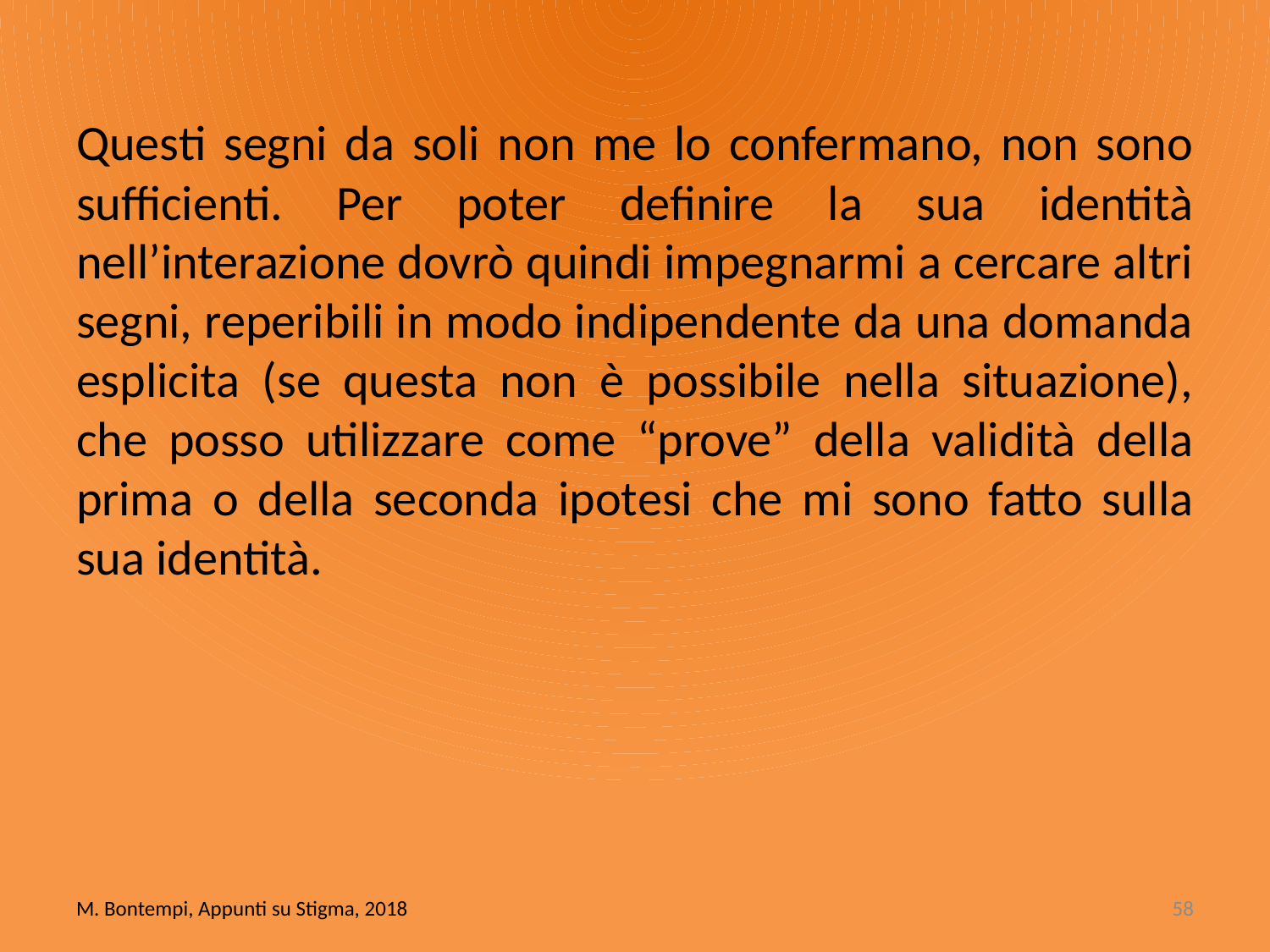

Questi segni da soli non me lo confermano, non sono sufficienti. Per poter definire la sua identità nell’interazione dovrò quindi impegnarmi a cercare altri segni, reperibili in modo indipendente da una domanda esplicita (se questa non è possibile nella situazione), che posso utilizzare come “prove” della validità della prima o della seconda ipotesi che mi sono fatto sulla sua identità.
M. Bontempi, Appunti su Stigma, 2018
58